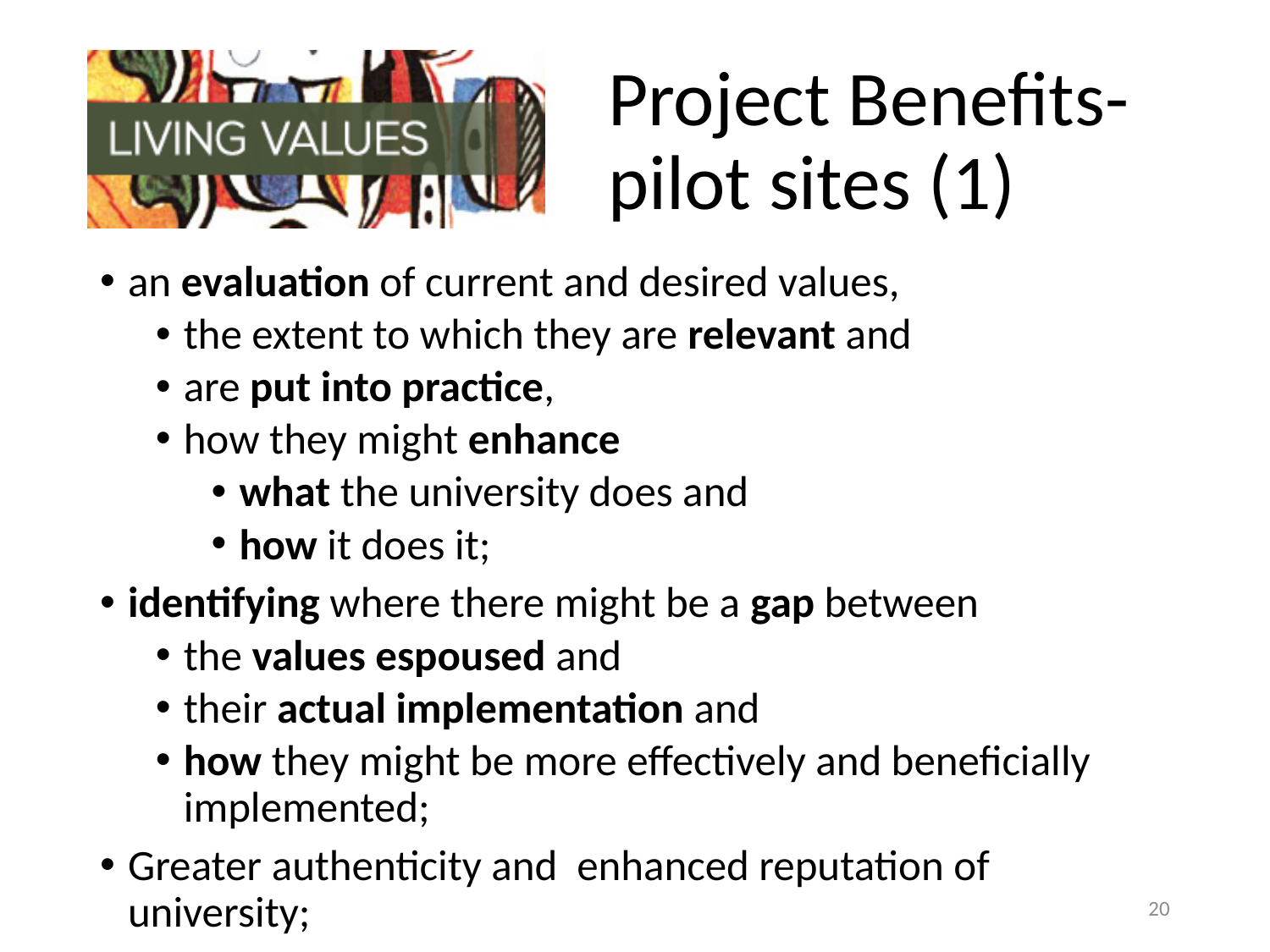

# Project Benefits- 				pilot sites (1)
an evaluation of current and desired values,
the extent to which they are relevant and
are put into practice,
how they might enhance
what the university does and
how it does it;
identifying where there might be a gap between
the values espoused and
their actual implementation and
how they might be more effectively and beneficially implemented;
Greater authenticity and  enhanced reputation of university;

20